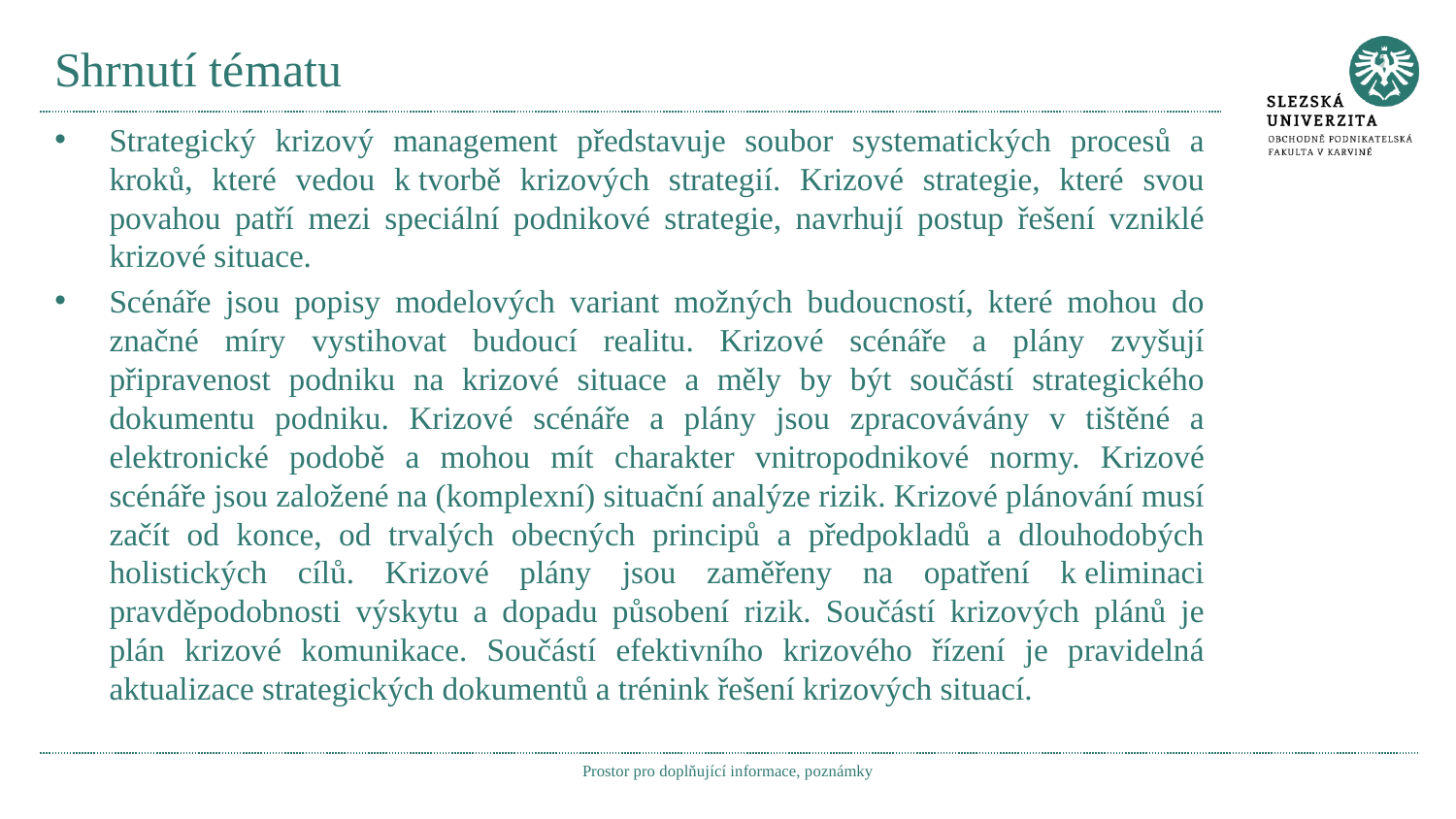

# Shrnutí tématu
Strategický krizový management představuje soubor systematických procesů a kroků, které vedou k tvorbě krizových strategií. Krizové strategie, které svou povahou patří mezi speciální podnikové strategie, navrhují postup řešení vzniklé krizové situace.
Scénáře jsou popisy modelových variant možných budoucností, které mohou do značné míry vystihovat budoucí realitu. Krizové scénáře a plány zvyšují připravenost podniku na krizové situace a měly by být součástí strategického dokumentu podniku. Krizové scénáře a plány jsou zpracovávány v tištěné a elektronické podobě a mohou mít charakter vnitropodnikové normy. Krizové scénáře jsou založené na (komplexní) situační analýze rizik. Krizové plánování musí začít od konce, od trvalých obecných principů a předpokladů a dlouhodobých holistických cílů. Krizové plány jsou zaměřeny na opatření k eliminaci pravděpodobnosti výskytu a dopadu působení rizik. Součástí krizových plánů je plán krizové komunikace. Součástí efektivního krizového řízení je pravidelná aktualizace strategických dokumentů a trénink řešení krizových situací.
Prostor pro doplňující informace, poznámky